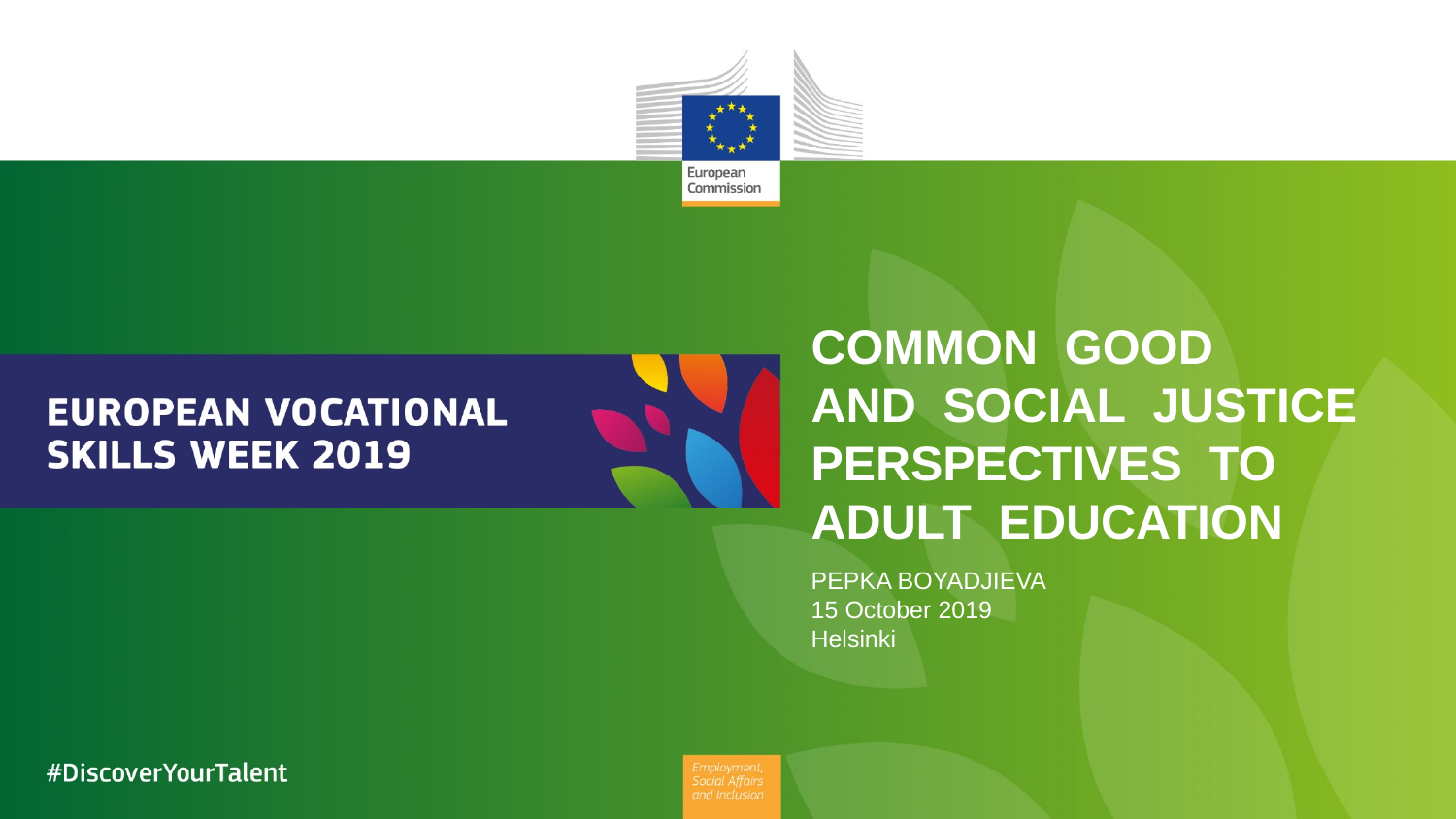

COMMON  GOOD
AND  SOCIAL  JUSTICE  PERSPECTIVES  TO  ADULT  EDUCATION
PEPKA BOYADJIEVA
15 October 2019
Helsinki